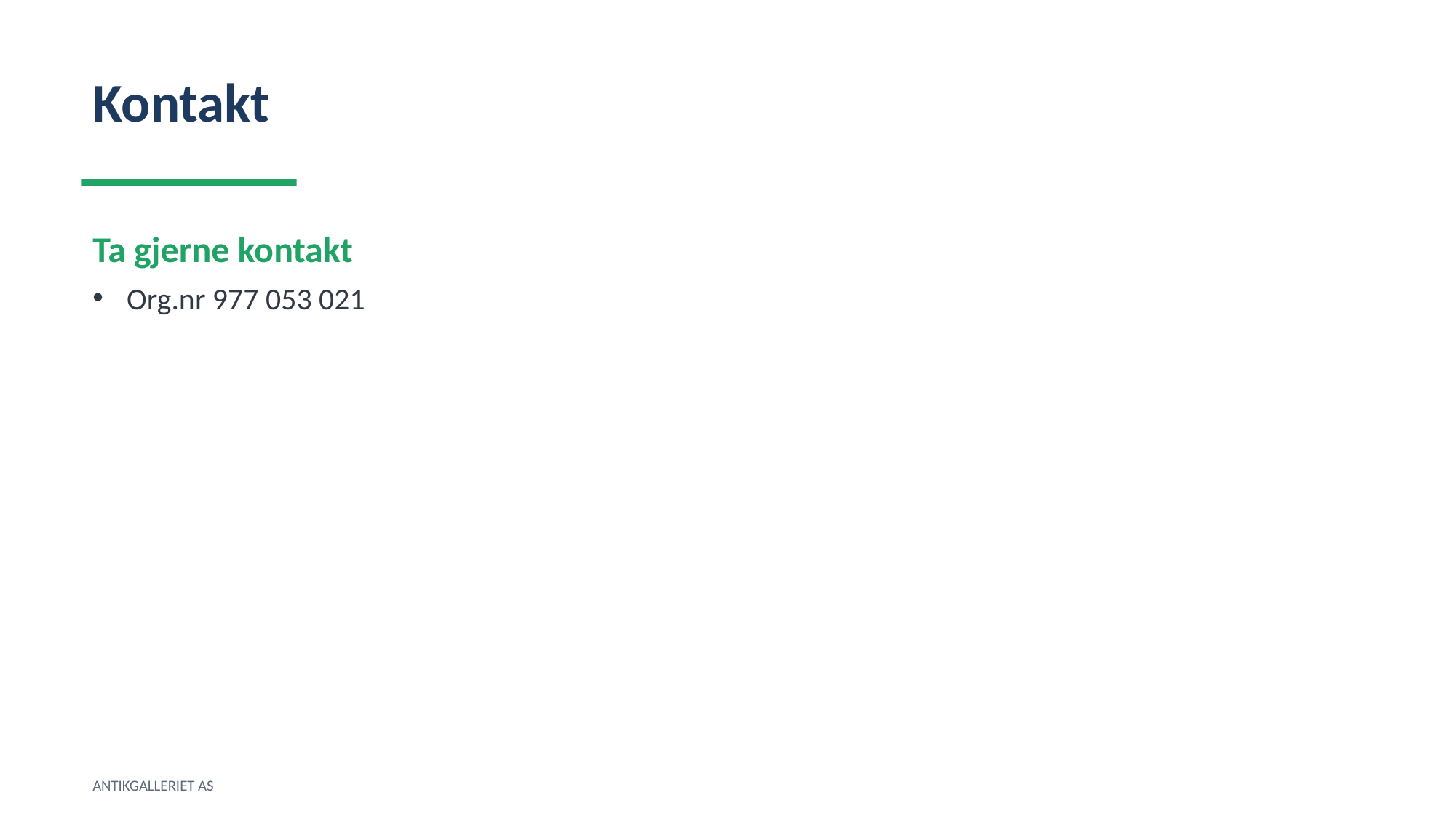

Kontakt

Ta gjerne kontakt
Org.nr 977 053 021
ANTIKGALLERIET AS